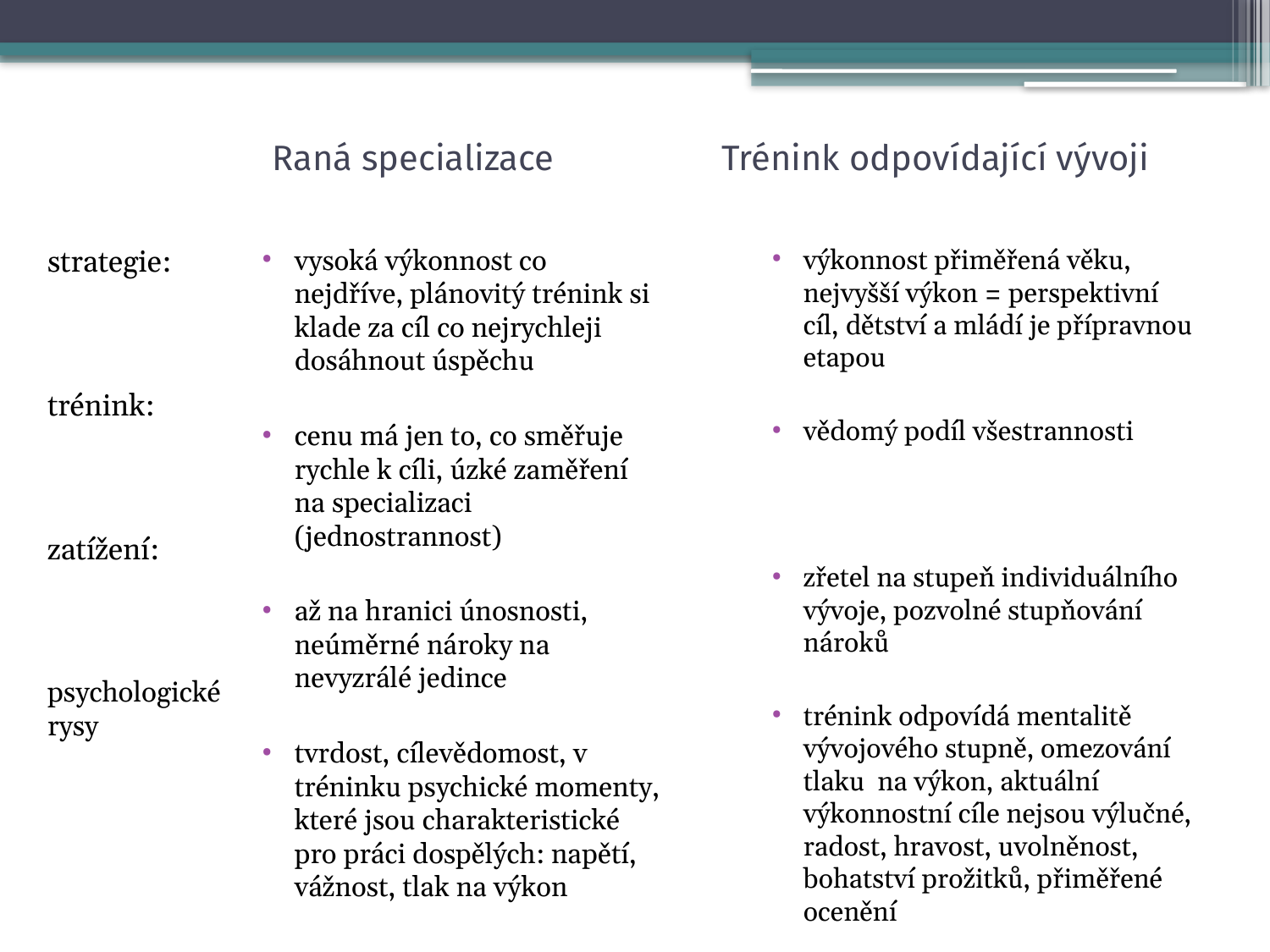

# Raná specializace                  Trénink odpovídající vývoji
strategie:

trénink:

zatížení:

psychologické
rysy
vysoká výkonnost co nejdříve, plánovitý trénink si klade za cíl co nejrychleji dosáhnout úspěchu

cenu má jen to, co směřuje rychle k cíli, úzké zaměření na specializaci (jednostrannost)

až na hranici únosnosti, neúměrné nároky na nevyzrálé jedince

tvrdost, cílevědomost, v tréninku psychické momenty, které jsou charakteristické pro práci dospělých: napětí, vážnost, tlak na výkon
výkonnost přiměřená věku, nejvyšší výkon = perspektivní cíl, dětství a mládí je přípravnou etapou

vědomý podíl všestrannosti

zřetel na stupeň individuálního vývoje, pozvolné stupňování nároků

trénink odpovídá mentalitě vývojového stupně, omezování tlaku  na výkon, aktuální výkonnostní cíle nejsou výlučné, radost, hravost, uvolněnost, bohatství prožitků, přiměřené ocenění